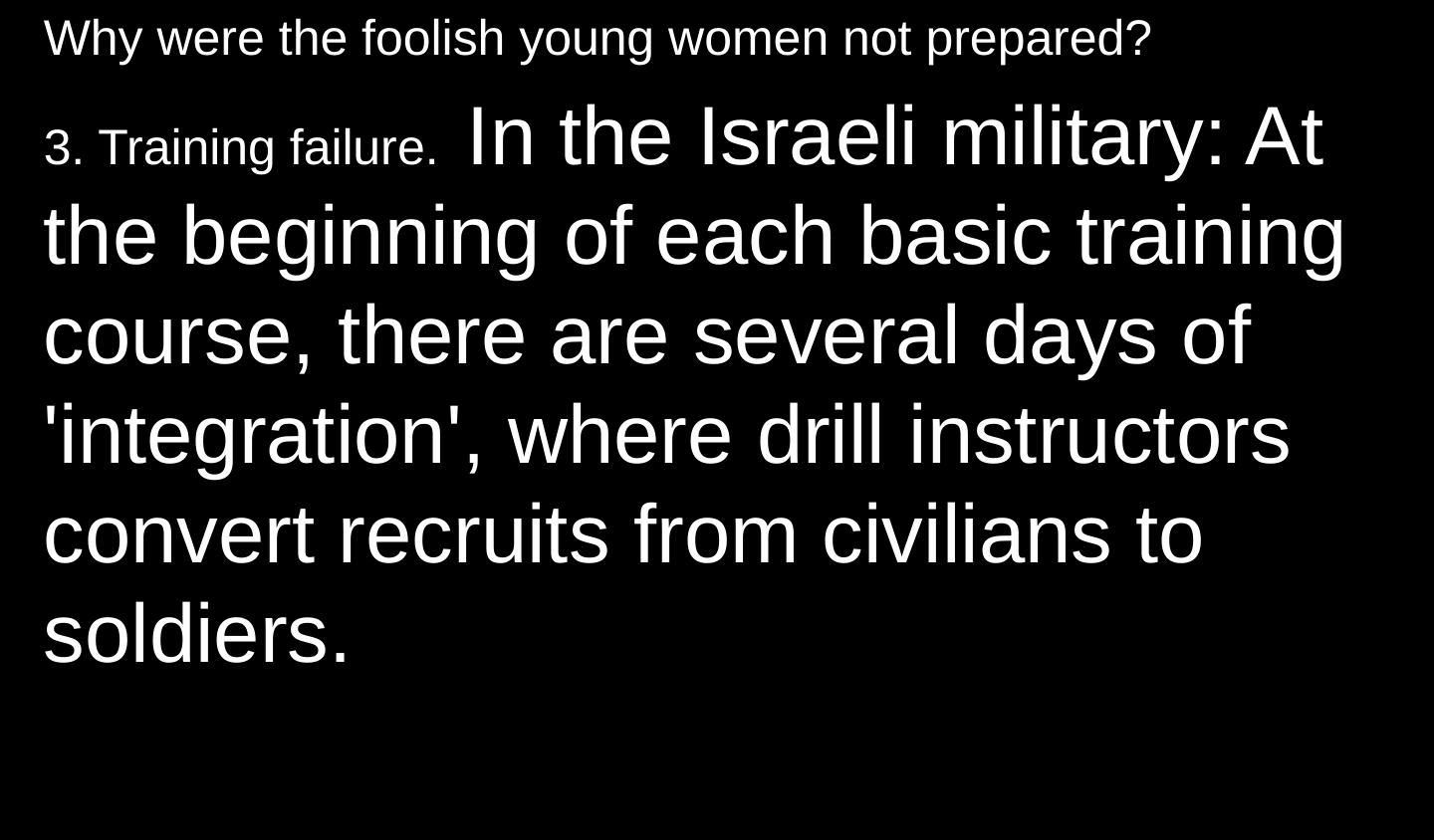

Why were the foolish young women not prepared?
3. Training failure.  In the Israeli military: At the beginning of each basic training course, there are several days of 'integration', where drill instructors convert recruits from civilians to soldiers.